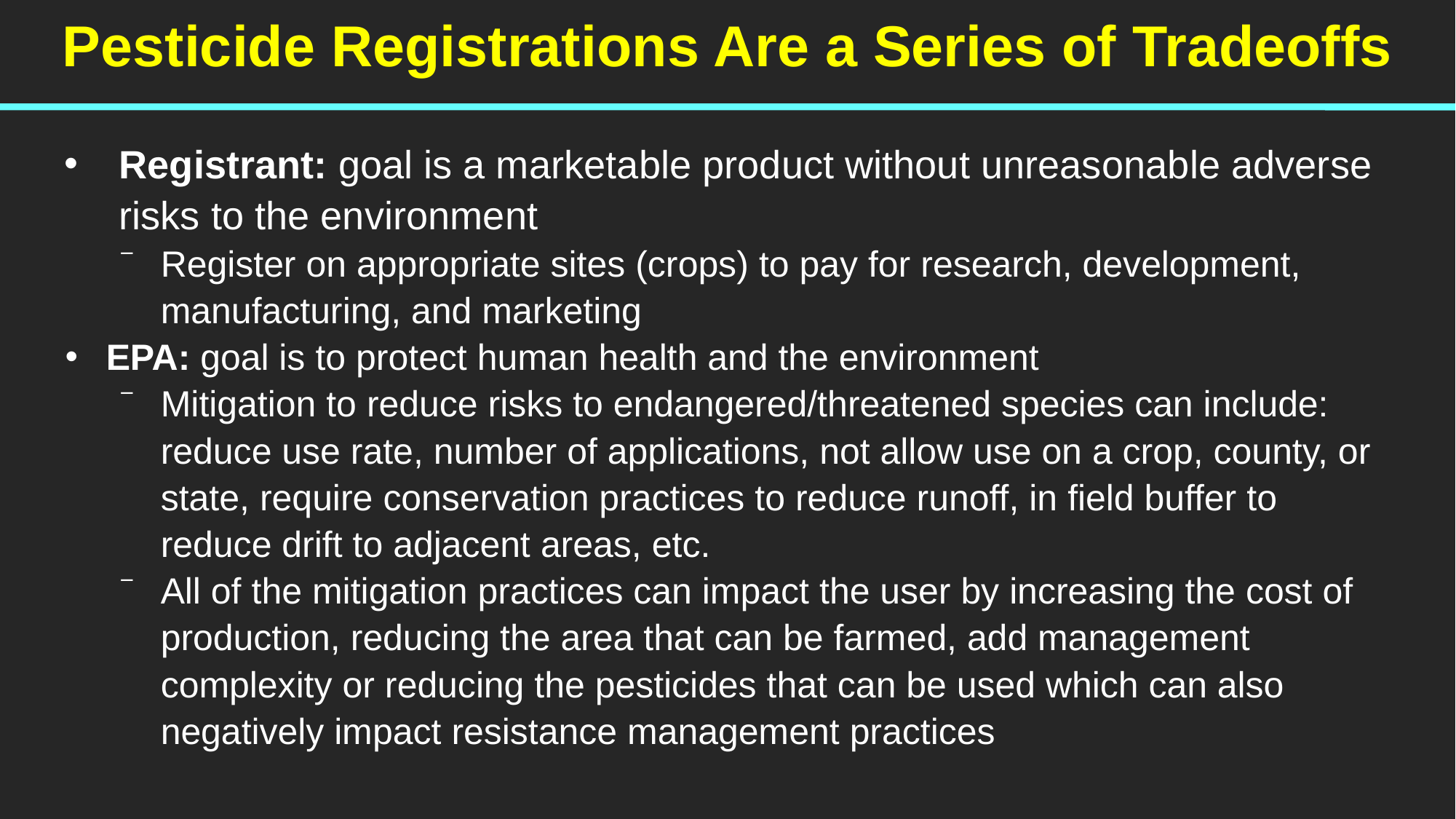

Pesticide Registrations Are a Series of Tradeoffs

Registrant: goal is a marketable product without unreasonable adverse risks to the environment
Register on appropriate sites (crops) to pay for research, development, manufacturing, and marketing
EPA: goal is to protect human health and the environment
Mitigation to reduce risks to endangered/threatened species can include: reduce use rate, number of applications, not allow use on a crop, county, or state, require conservation practices to reduce runoff, in field buffer to reduce drift to adjacent areas, etc.
All of the mitigation practices can impact the user by increasing the cost of production, reducing the area that can be farmed, add management complexity or reducing the pesticides that can be used which can also negatively impact resistance management practices